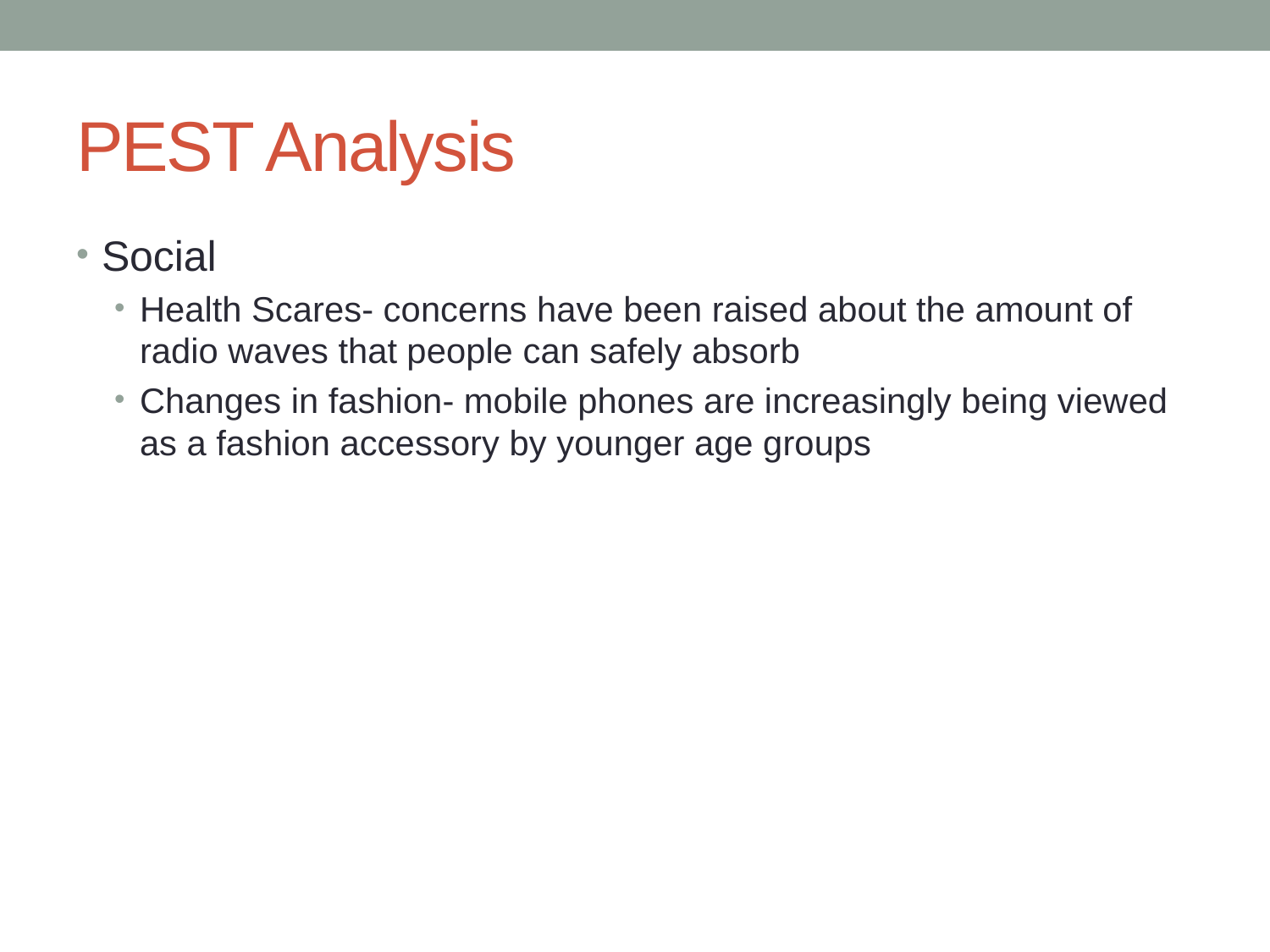

# PEST Analysis
Social
Health Scares- concerns have been raised about the amount of radio waves that people can safely absorb
Changes in fashion- mobile phones are increasingly being viewed as a fashion accessory by younger age groups